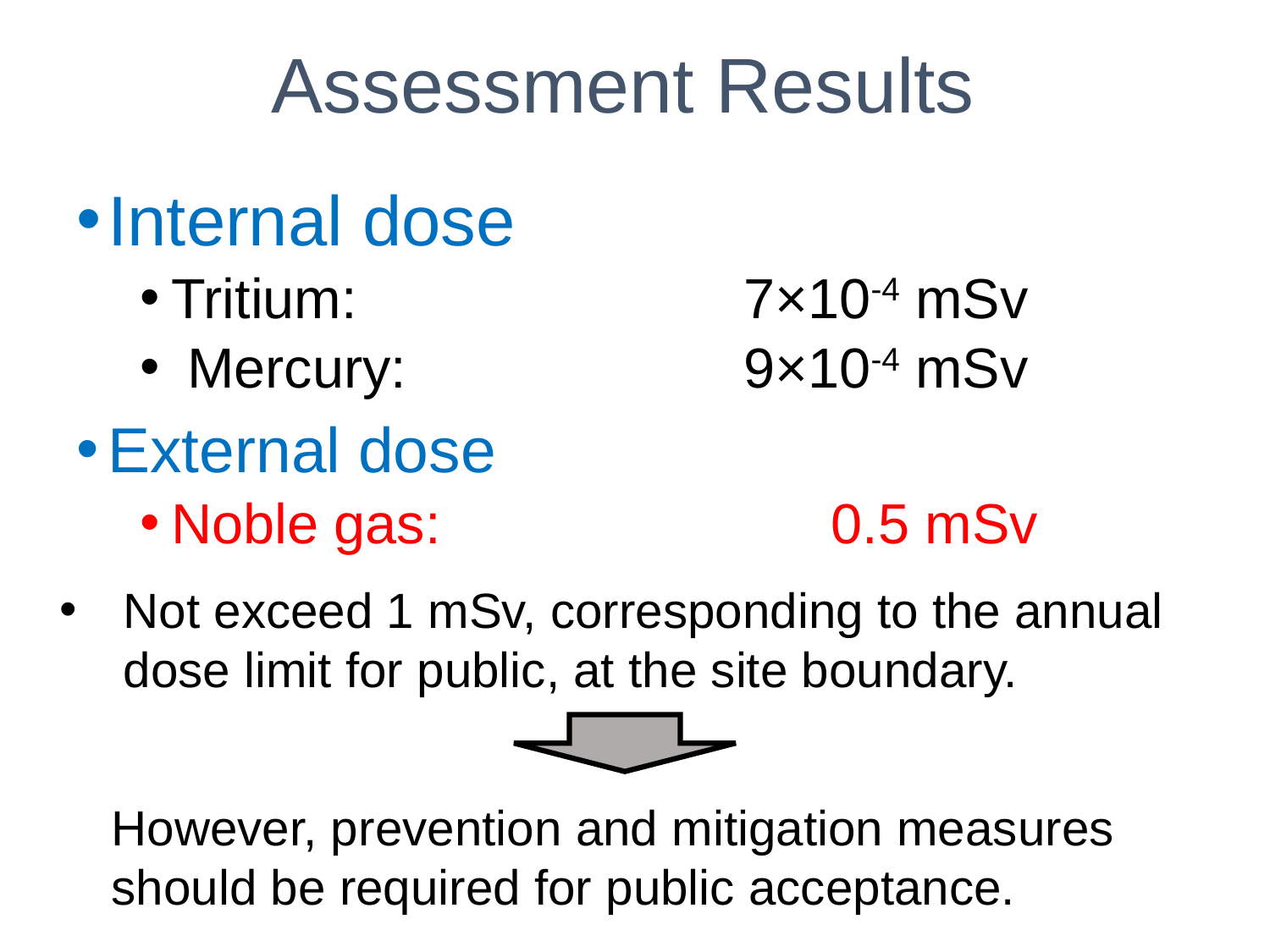

# Assessment Results
Internal dose
Tritium:	7×10-4 mSv
 Mercury:	9×10-4 mSv
External dose
Noble gas:	0.5 mSv
Not exceed 1 mSv, corresponding to the annual dose limit for public, at the site boundary.

However, prevention and mitigation measures should be required for public acceptance.